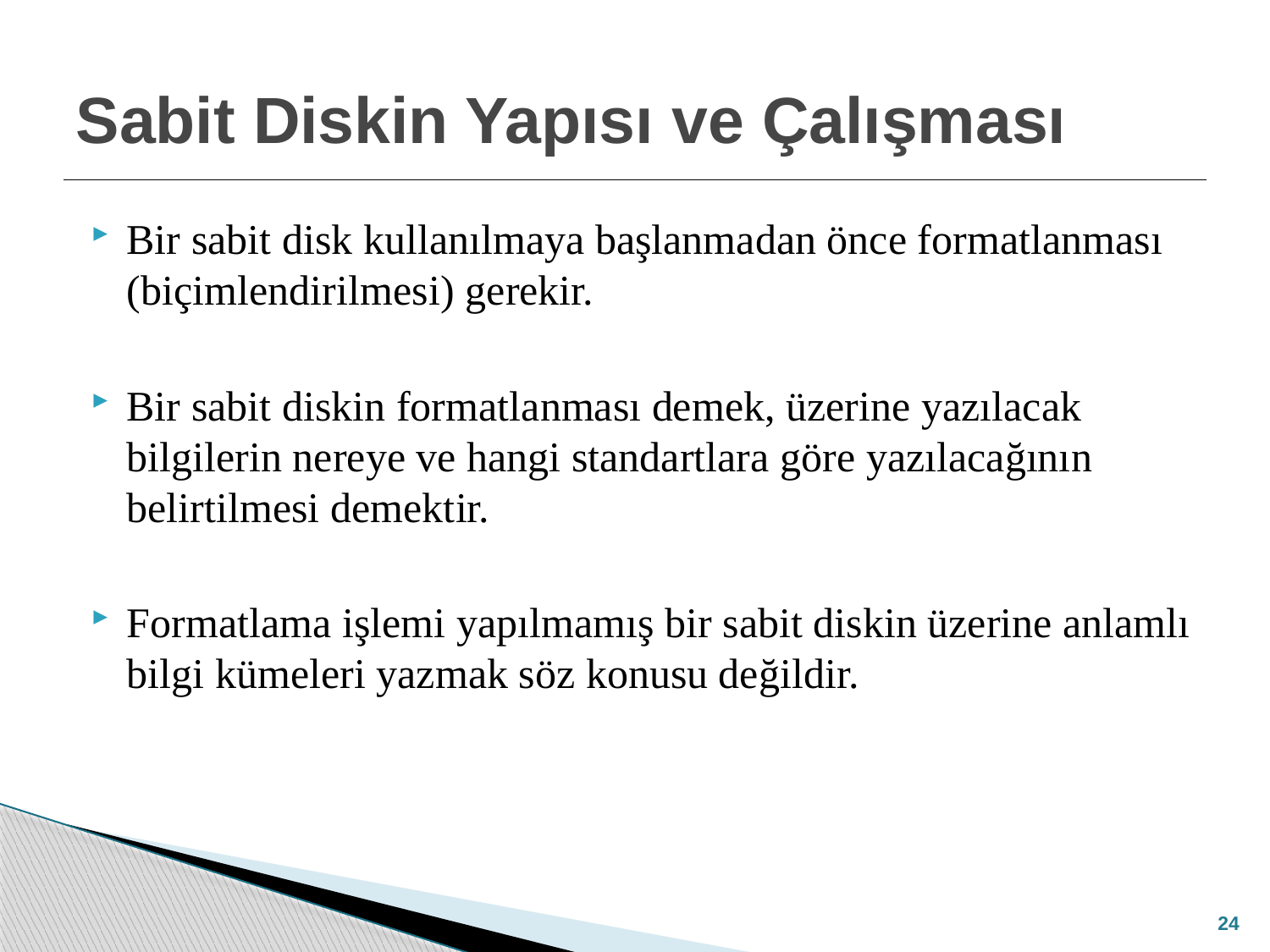

# Sabit Diskin Yapısı ve Çalışması
Bir sabit disk kullanılmaya başlanmadan önce formatlanması (biçimlendirilmesi) gerekir.

Bir sabit diskin formatlanması demek, üzerine yazılacak bilgilerin nereye ve hangi standartlara göre yazılacağının belirtilmesi demektir.

Formatlama işlemi yapılmamış bir sabit diskin üzerine anlamlı bilgi kümeleri yazmak söz konusu değildir.
24